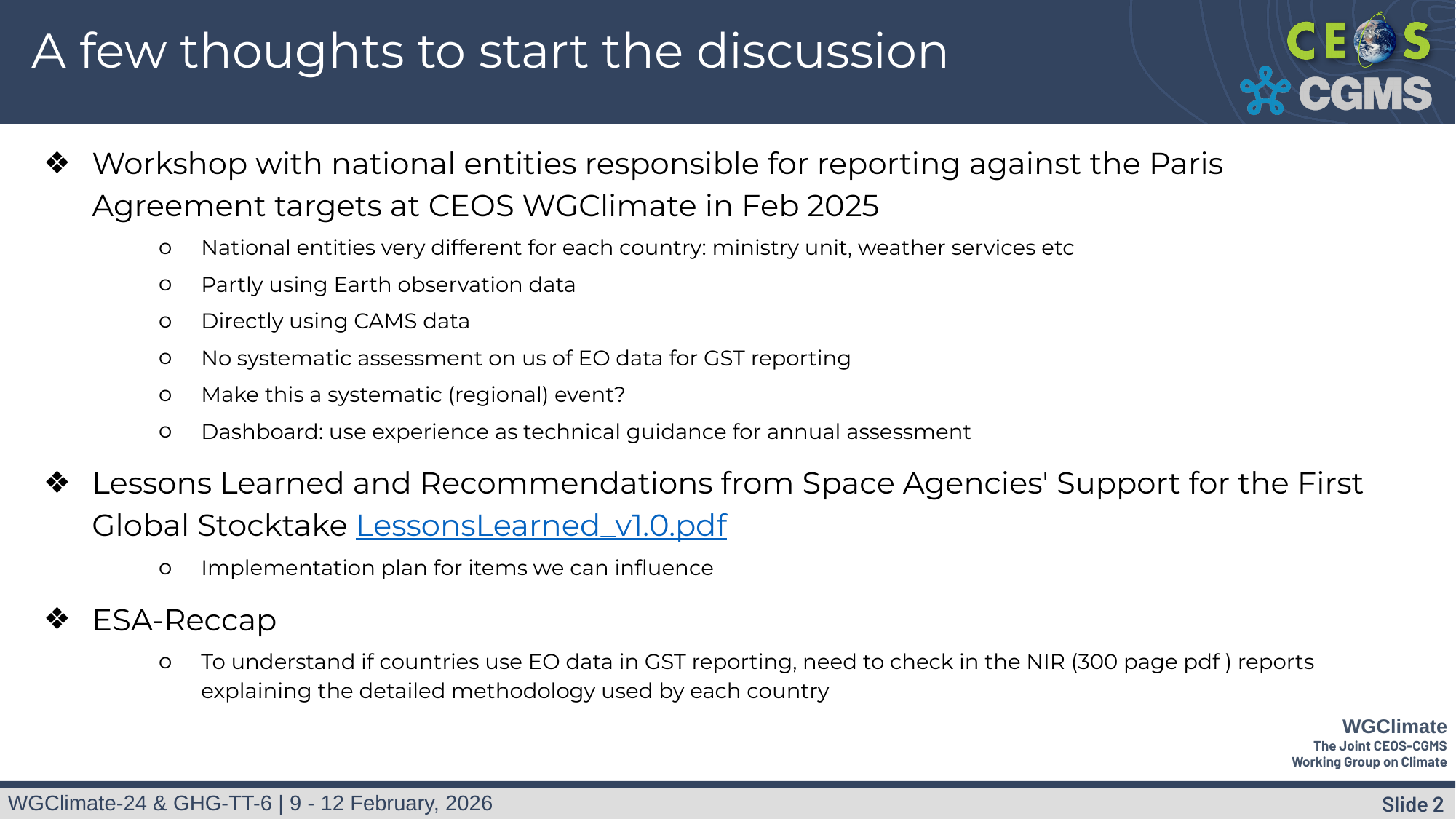

# A few thoughts to start the discussion
Workshop with national entities responsible for reporting against the Paris Agreement targets at CEOS WGClimate in Feb 2025
National entities very different for each country: ministry unit, weather services etc
Partly using Earth observation data
Directly using CAMS data
No systematic assessment on us of EO data for GST reporting
Make this a systematic (regional) event?
Dashboard: use experience as technical guidance for annual assessment
Lessons Learned and Recommendations from Space Agencies' Support for the First Global Stocktake LessonsLearned_v1.0.pdf
Implementation plan for items we can influence
ESA-Reccap
To understand if countries use EO data in GST reporting, need to check in the NIR (300 page pdf ) reports explaining the detailed methodology used by each country